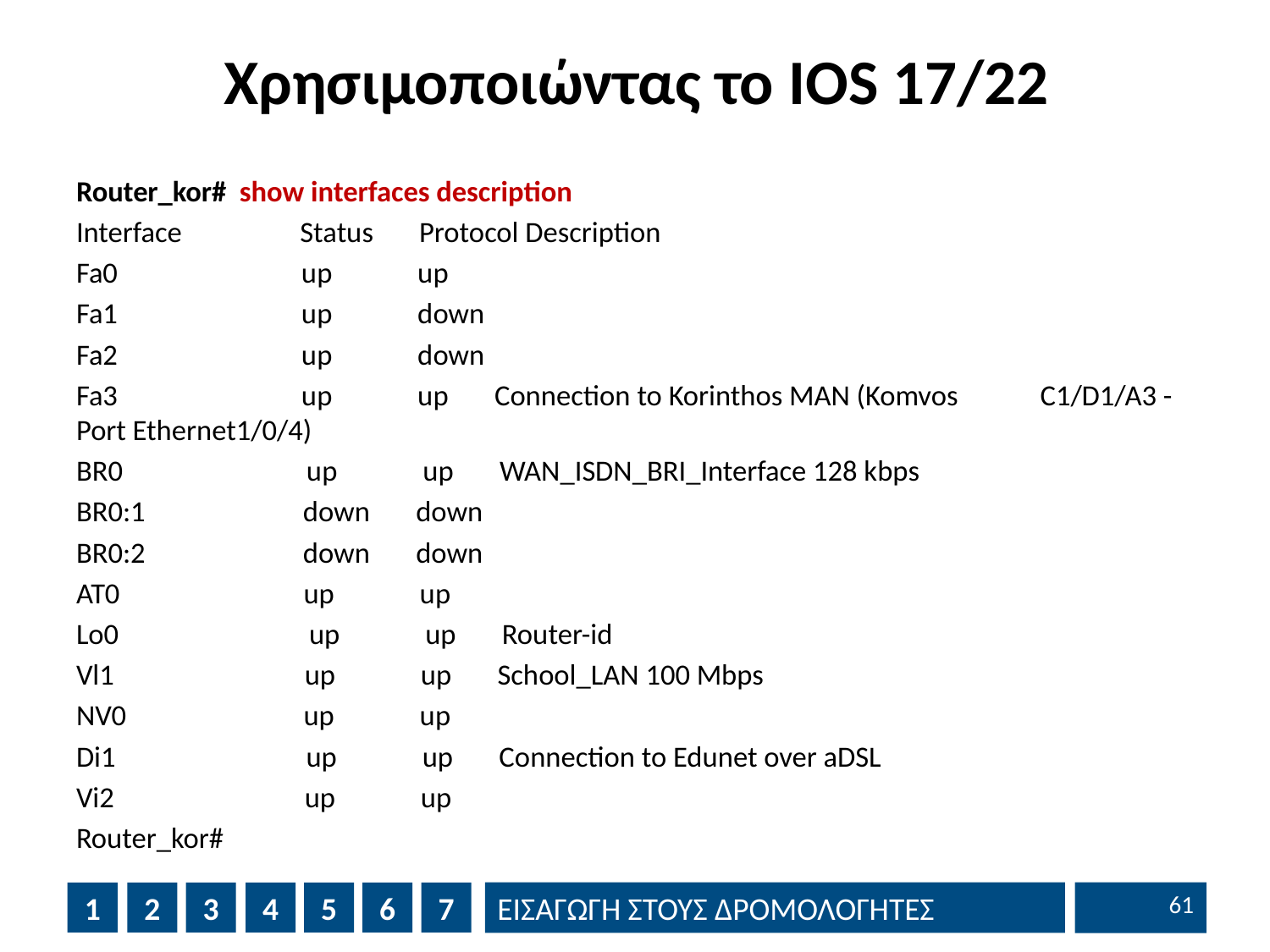

# Χρησιμοποιώντας το IOS 17/22
Router_kor#  show interfaces description
Interface                  Status       Protocol Description
Fa0                            up             up
Fa1                            up             down
Fa2                            up             down
Fa3                            up             up       Connection to Korinthos MAN (Komvos 					C1/D1/A3 - Port Ethernet1/0/4)
BR0                            up             up       WAN_ISDN_BRI_Interface 128 kbps
BR0:1                        down       down
BR0:2                        down       down
AT0                            up             up
Lo0                             up             up       Router-id
Vl1                             up             up       School_LAN 100 Mbps
NV0                           up             up
Di1                             up             up       Connection to Edunet over aDSL
Vi2                             up             up
Router_kor#
61
1
2
3
4
5
6
7